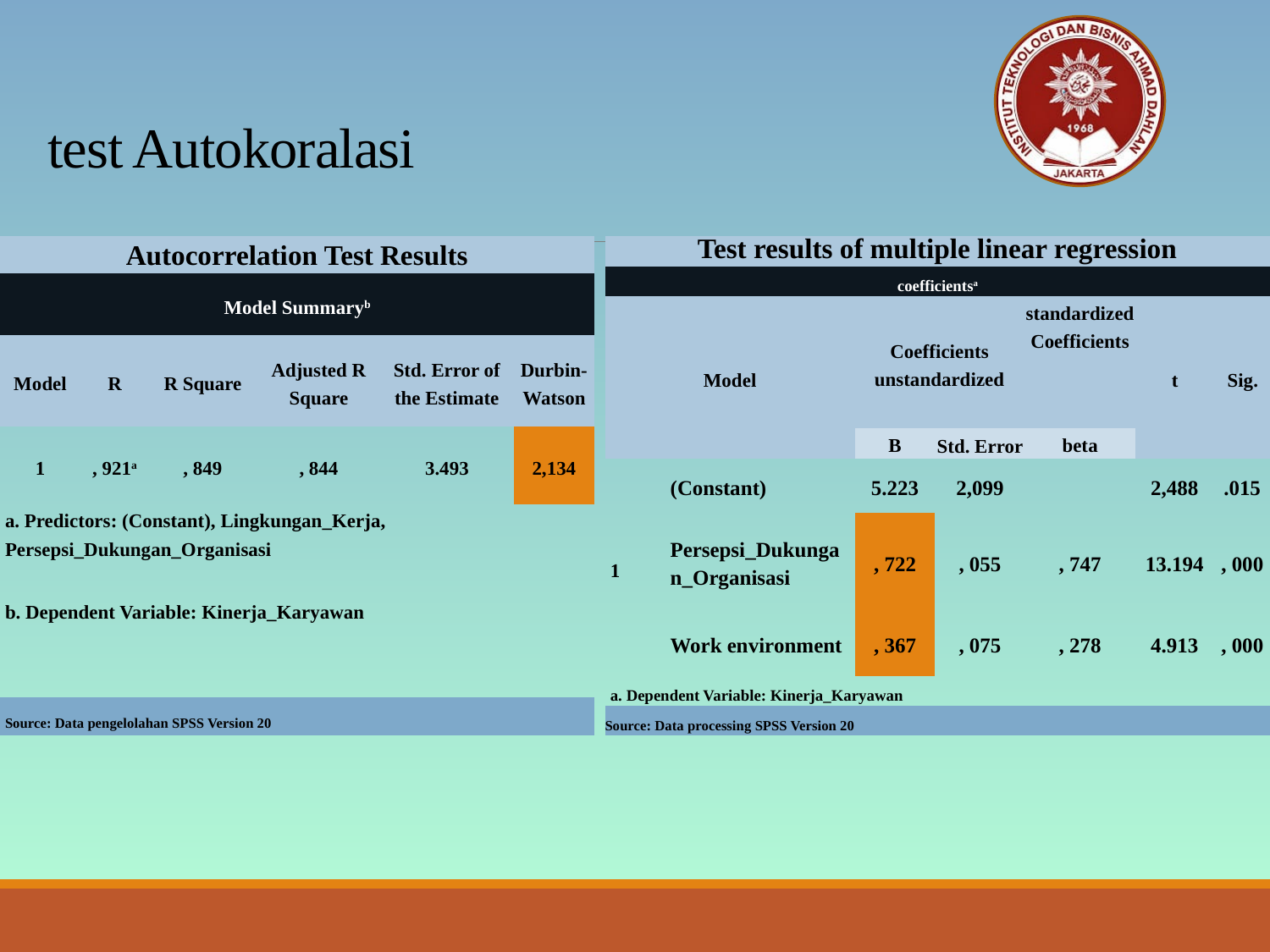

# test Autokoralasi

| Autocorrelation Test Results |  |  |  |  |  |
| --- | --- | --- | --- | --- | --- |
| Model Summaryb |  |  |  |  |  |
| Model | R | R Square | Adjusted R Square | Std. Error of the Estimate | Durbin-Watson |
| 1 | , 921a | , 849 | , 844 | 3.493 | 2,134 |
| a. Predictors: (Constant), Lingkungan\_Kerja, Persepsi\_Dukungan\_Organisasi |  |  |  |  |  |
| b. Dependent Variable: Kinerja\_Karyawan |  |  |  |  |  |
| Source: Data pengelolahan SPSS Version 20 |  |  |  |  |  |
| Test results of multiple linear regression |  |  |  |  |  |  |
| --- | --- | --- | --- | --- | --- | --- |
| coefficientsa |  |  |  |  |  |  |
| Model |  | Coefficients unstandardized |  | standardized Coefficients | t | Sig. |
|  |  | B | Std. Error | beta |  |  |
| 1 | (Constant) | 5.223 | 2,099 |  | 2,488 | .015 |
|  | Persepsi\_Dukungan\_Organisasi | , 722 | , 055 | , 747 | 13.194 | , 000 |
|  | Work environment | , 367 | , 075 | , 278 | 4.913 | , 000 |
| a. Dependent Variable: Kinerja\_Karyawan |  |  |  |  |  |  |
| Source: Data processing SPSS Version 20 |  |  |  |  |  |  |